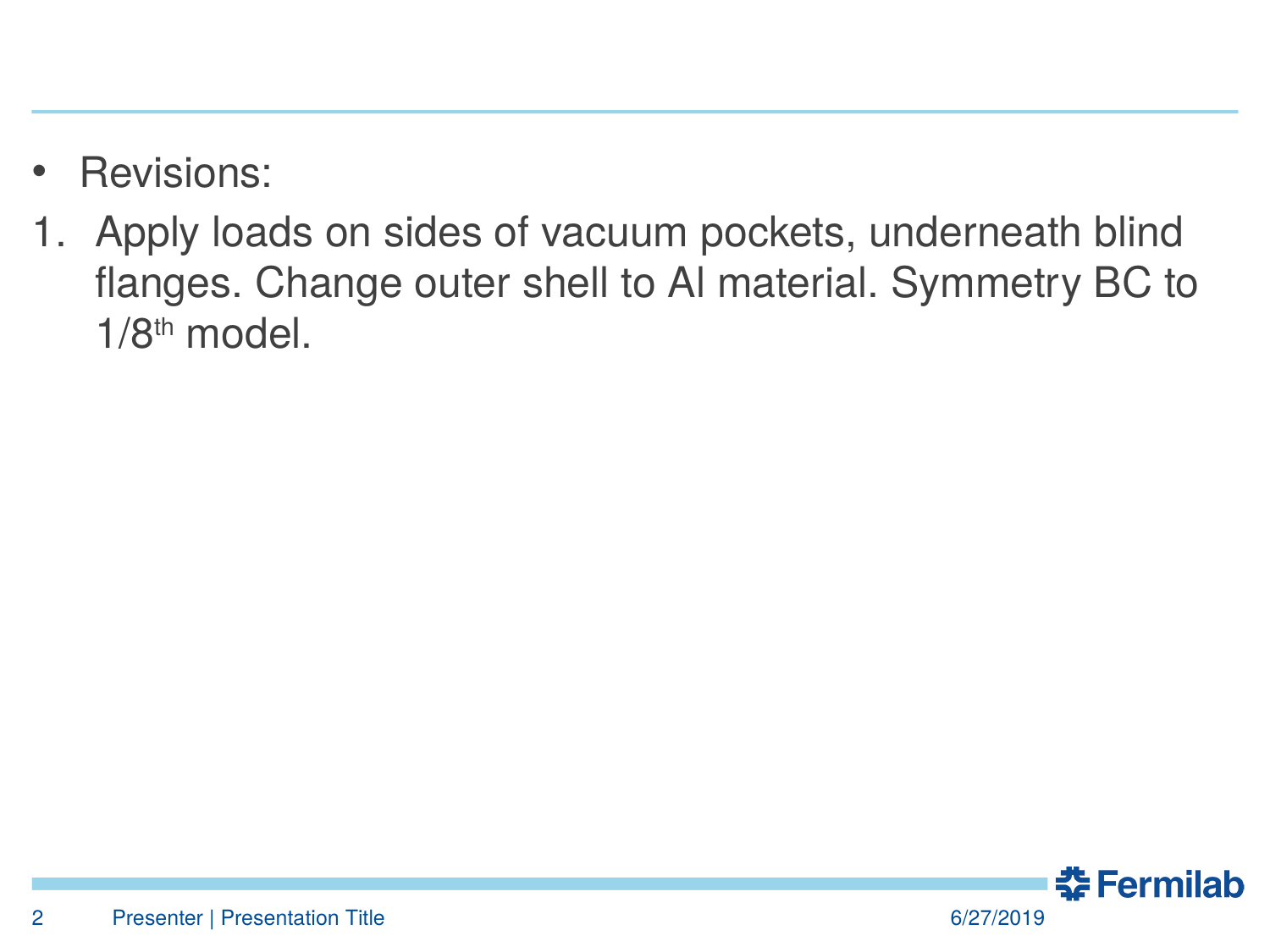

#
Revisions:
Apply loads on sides of vacuum pockets, underneath blind flanges. Change outer shell to Al material. Symmetry BC to 1/8th model.
2
Presenter | Presentation Title
6/27/2019